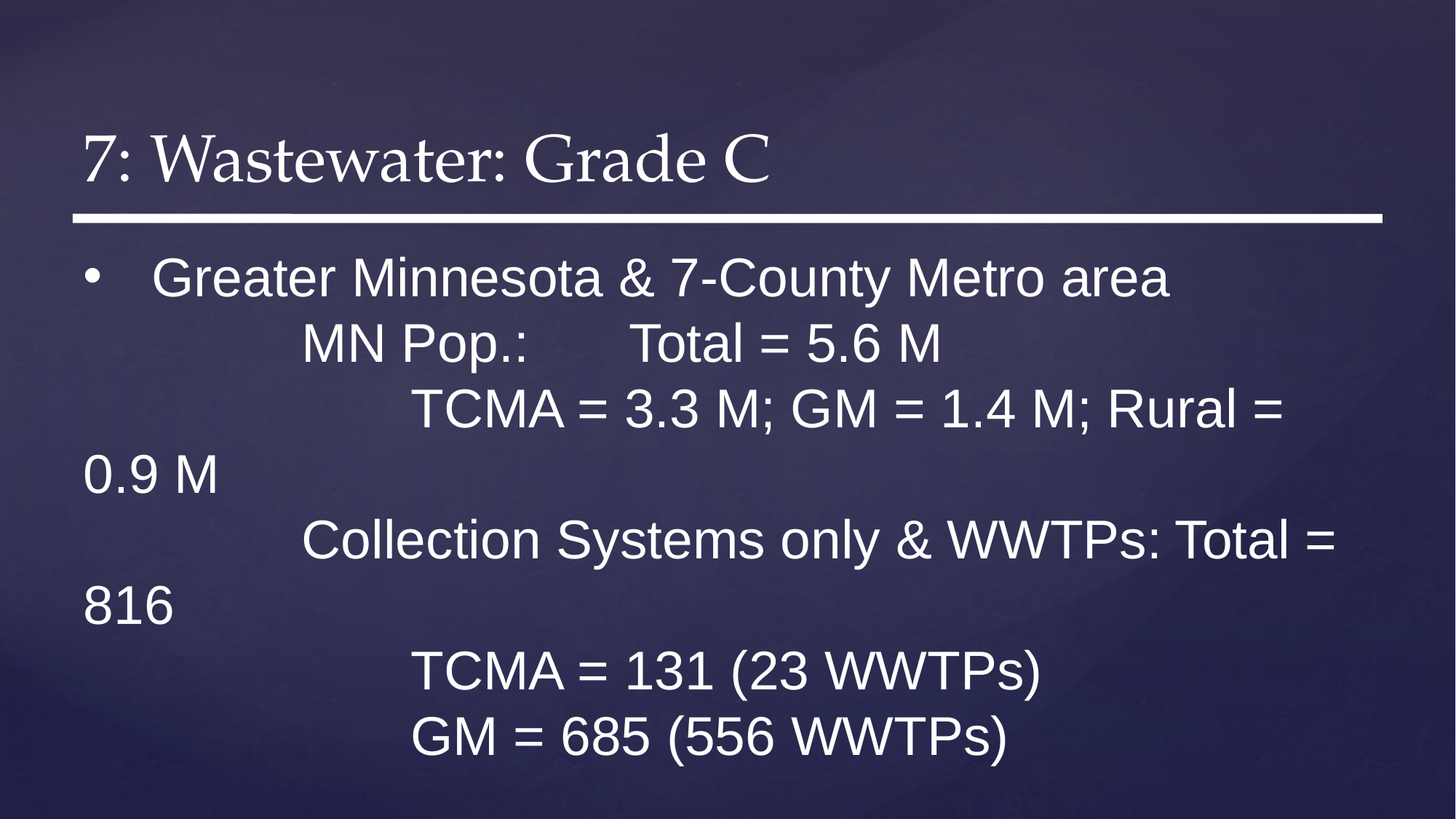

# 7: Wastewater: Grade C
Greater Minnesota & 7-County Metro area
		MN Pop.:	Total = 5.6 M
			TCMA = 3.3 M; GM = 1.4 M; Rural = 0.9 M
		Collection Systems only & WWTPs:	Total = 816
			TCMA = 131 (23 WWTPs)
			GM = 685 (556 WWTPs)